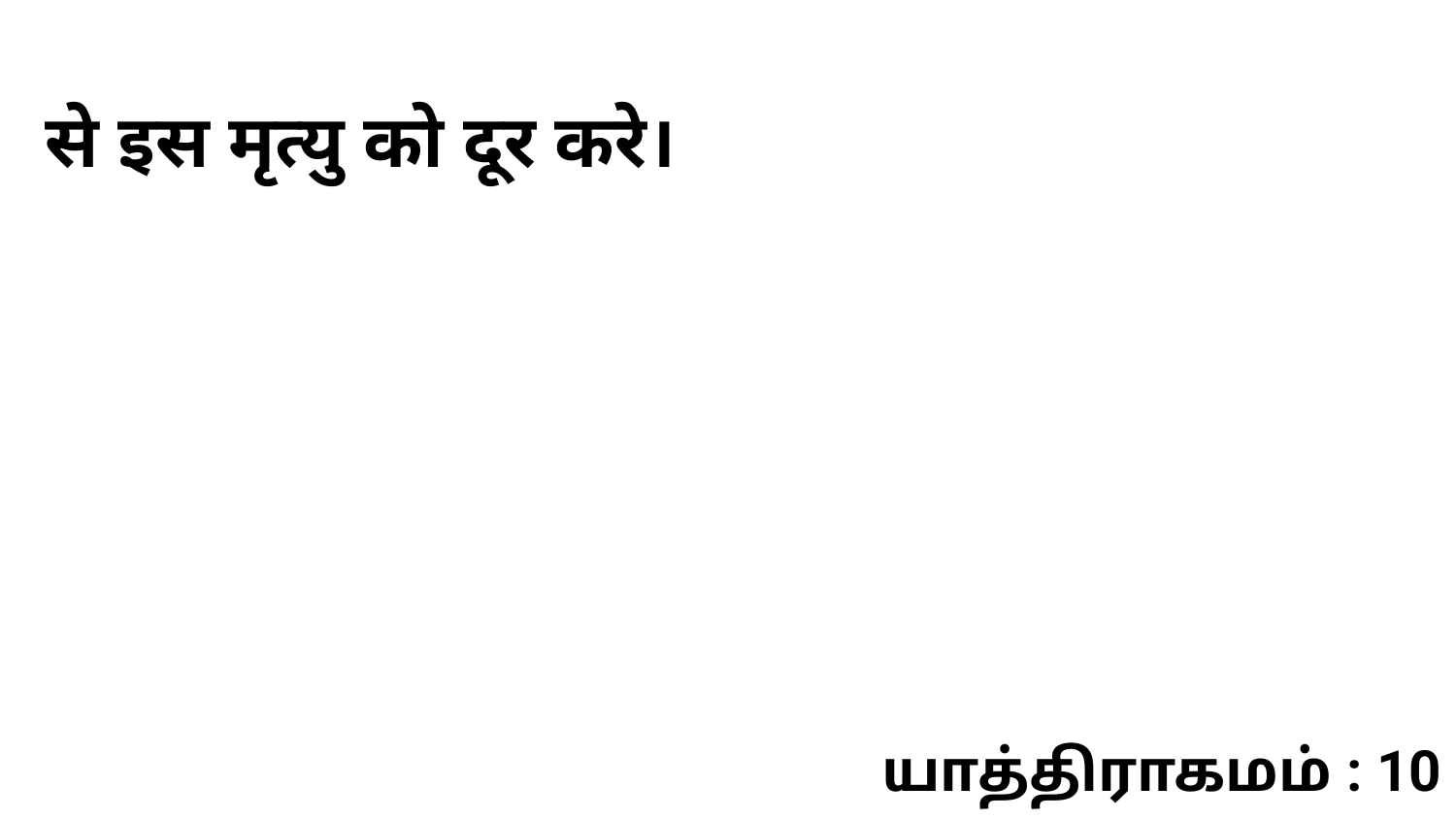

से इस मृत्यु को दूर करे।
யாத்திராகமம் : 10